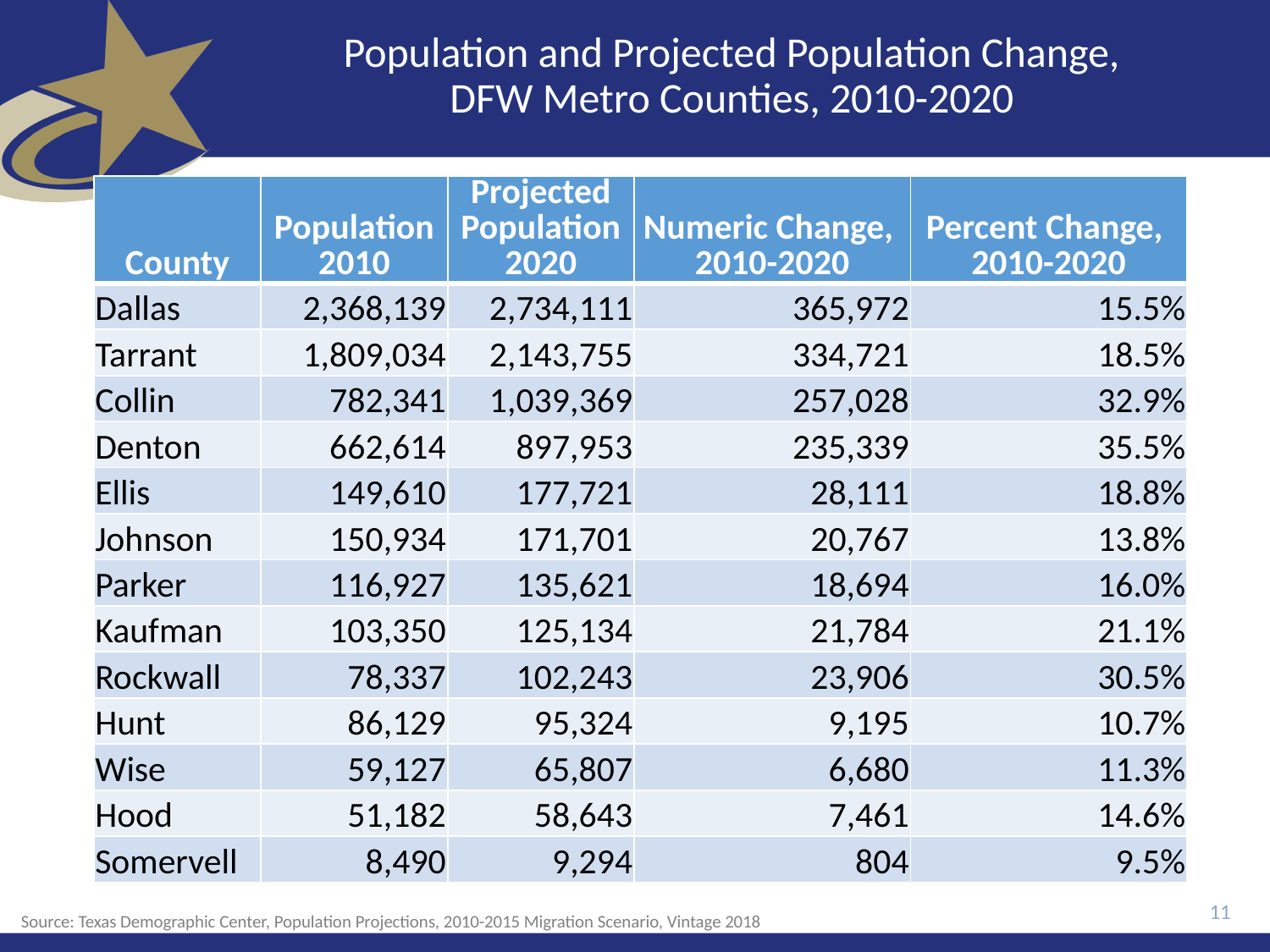

# Population and Projected Population Change, DFW Metro Counties, 2010-2020
| County | Population 2010 | Projected Population 2020 | Numeric Change, 2010-2020 | Percent Change, 2010-2020 |
| --- | --- | --- | --- | --- |
| Dallas | 2,368,139 | 2,734,111 | 365,972 | 15.5% |
| Tarrant | 1,809,034 | 2,143,755 | 334,721 | 18.5% |
| Collin | 782,341 | 1,039,369 | 257,028 | 32.9% |
| Denton | 662,614 | 897,953 | 235,339 | 35.5% |
| Ellis | 149,610 | 177,721 | 28,111 | 18.8% |
| Johnson | 150,934 | 171,701 | 20,767 | 13.8% |
| Parker | 116,927 | 135,621 | 18,694 | 16.0% |
| Kaufman | 103,350 | 125,134 | 21,784 | 21.1% |
| Rockwall | 78,337 | 102,243 | 23,906 | 30.5% |
| Hunt | 86,129 | 95,324 | 9,195 | 10.7% |
| Wise | 59,127 | 65,807 | 6,680 | 11.3% |
| Hood | 51,182 | 58,643 | 7,461 | 14.6% |
| Somervell | 8,490 | 9,294 | 804 | 9.5% |
11
Source: Texas Demographic Center, Population Projections, 2010-2015 Migration Scenario, Vintage 2018